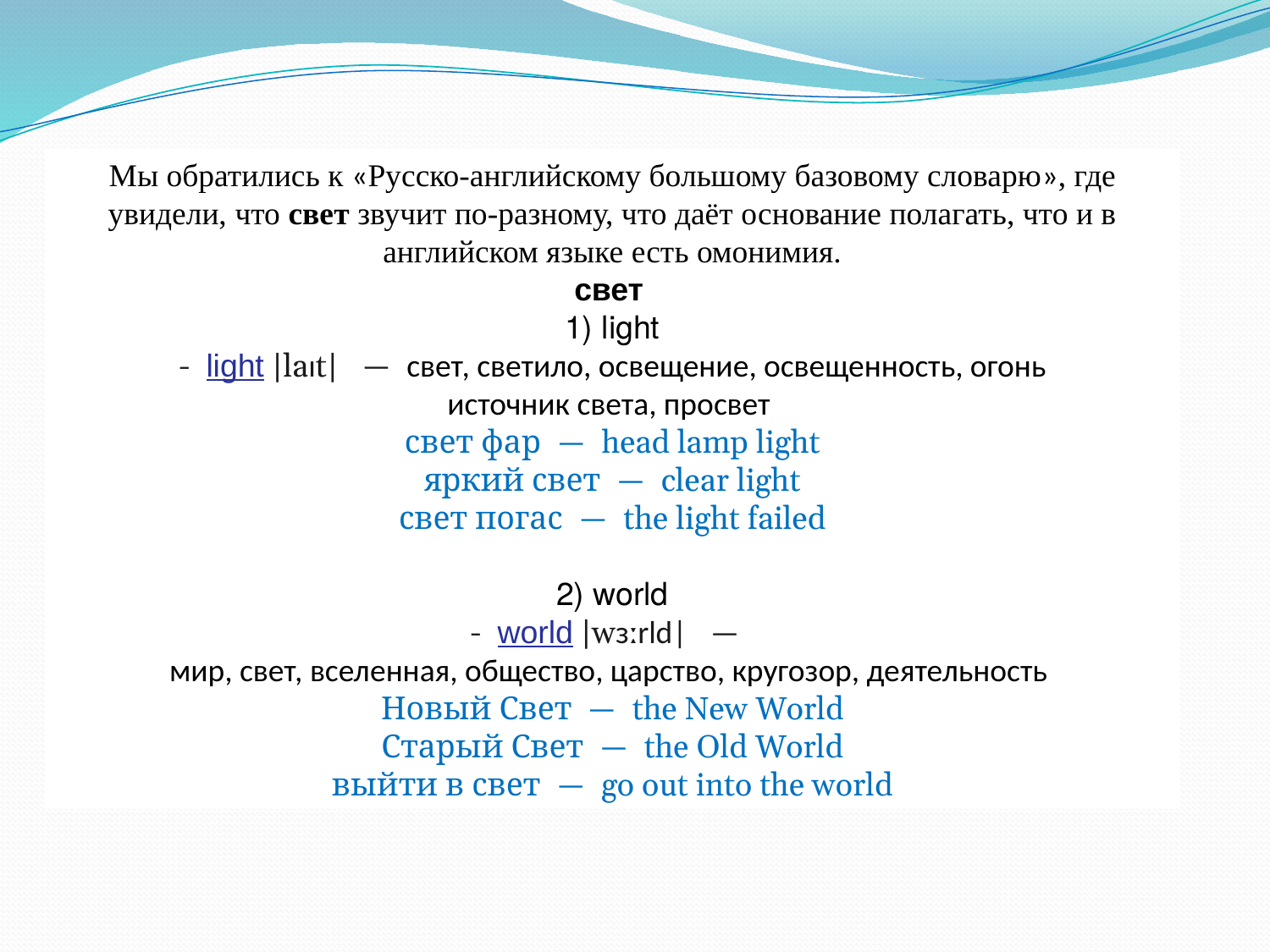

Мы обратились к «Русско-английскому большому базовому словарю», где увидели, что свет звучит по-разному, что даёт основание полагать, что и в английском языке есть омонимия.
свет
1) light
- light |laɪt|  — свет, светило, освещение, освещенность, огонь источник света, просвет
свет фар — head lamp light
яркий свет — clear light
свет погас — the light failed
2) world
- world |wɜːrld|  — мир, свет, вселенная, общество, царство, кругозор, деятельность
Новый Свет — the New World
Старый Свет — the Old World
выйти в свет — go out into the world